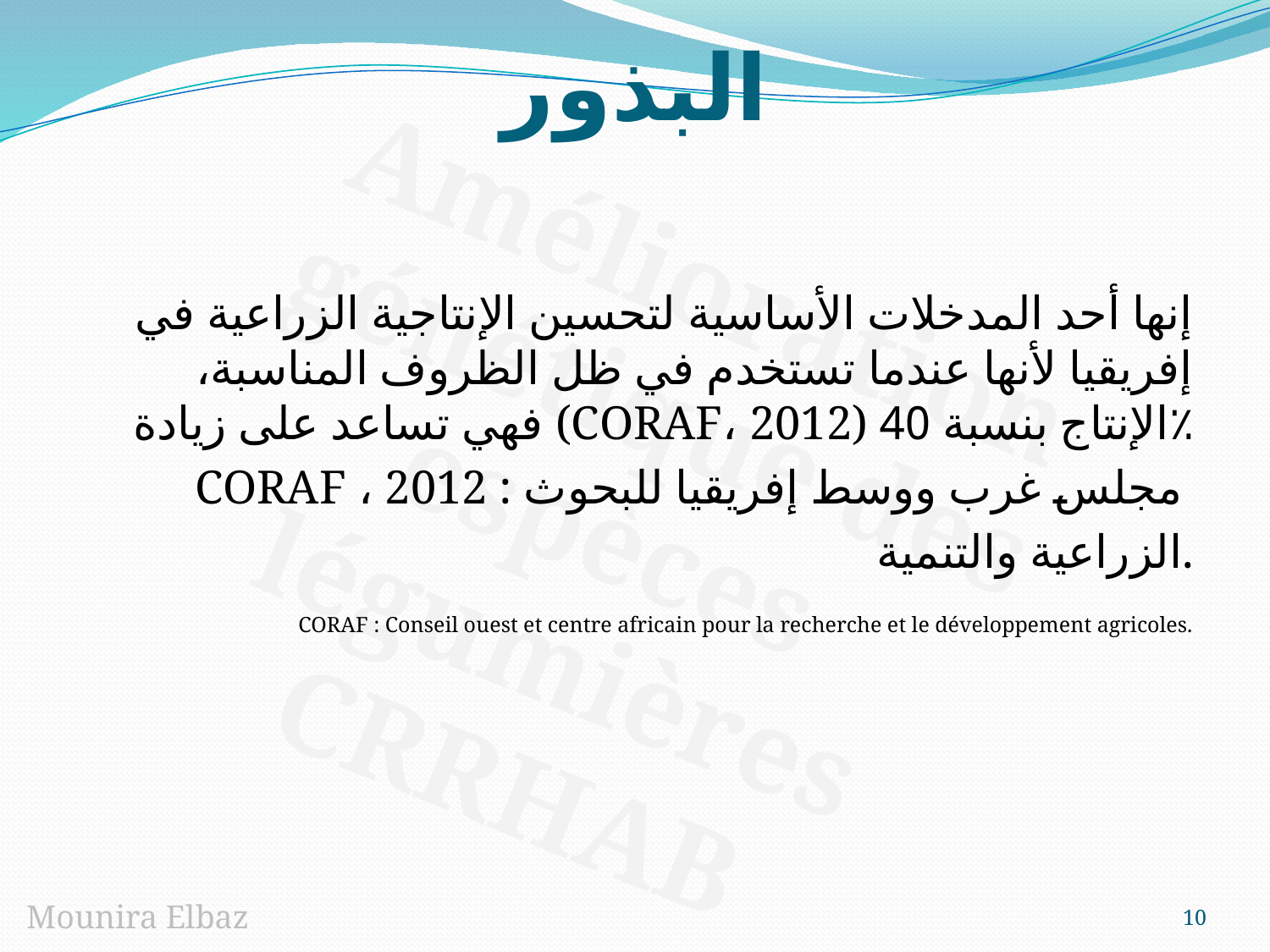

البذور
	إنها أحد المدخلات الأساسية لتحسين الإنتاجية الزراعية في إفريقيا لأنها عندما تستخدم في ظل الظروف المناسبة، فهي تساعد على زيادة (CORAF، 2012) الإنتاج بنسبة 40٪
CORAF ، 2012 : مجلس غرب ووسط إفريقيا للبحوث
الزراعية والتنمية.

CORAF : Conseil ouest et centre africain pour la recherche et le développement agricoles.
10